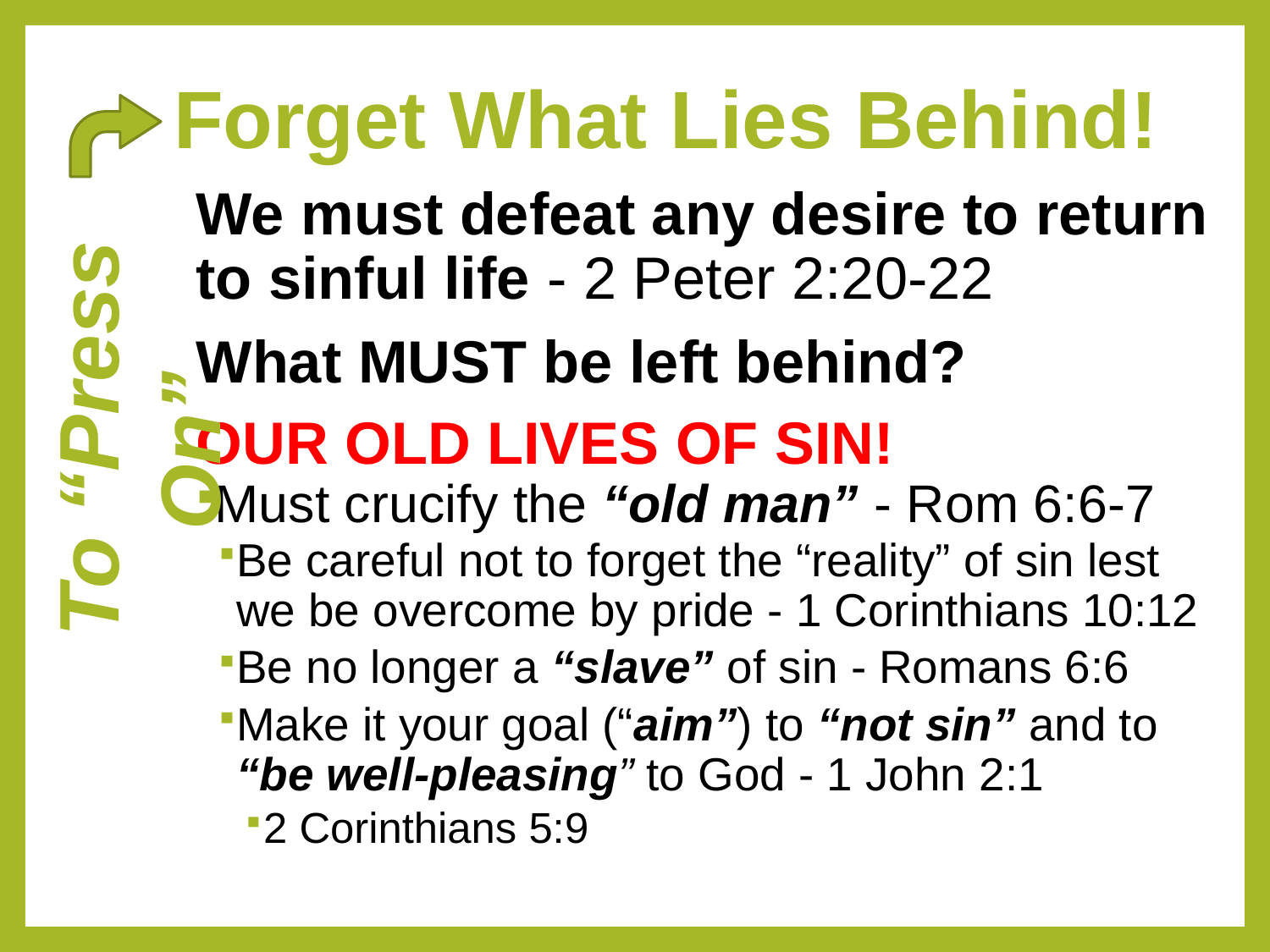

# Forget What Lies Behind!

We must defeat any desire to return to sinful life - 2 Peter 2:20-22
What MUST be left behind?
OUR OLD LIVES OF SIN!
Must crucify the “old man” - Rom 6:6-7
Be careful not to forget the “reality” of sin lest we be overcome by pride - 1 Corinthians 10:12
Be no longer a “slave” of sin - Romans 6:6
Make it your goal (“aim”) to “not sin” and to “be well-pleasing” to God - 1 John 2:1
2 Corinthians 5:9
To “Press On”